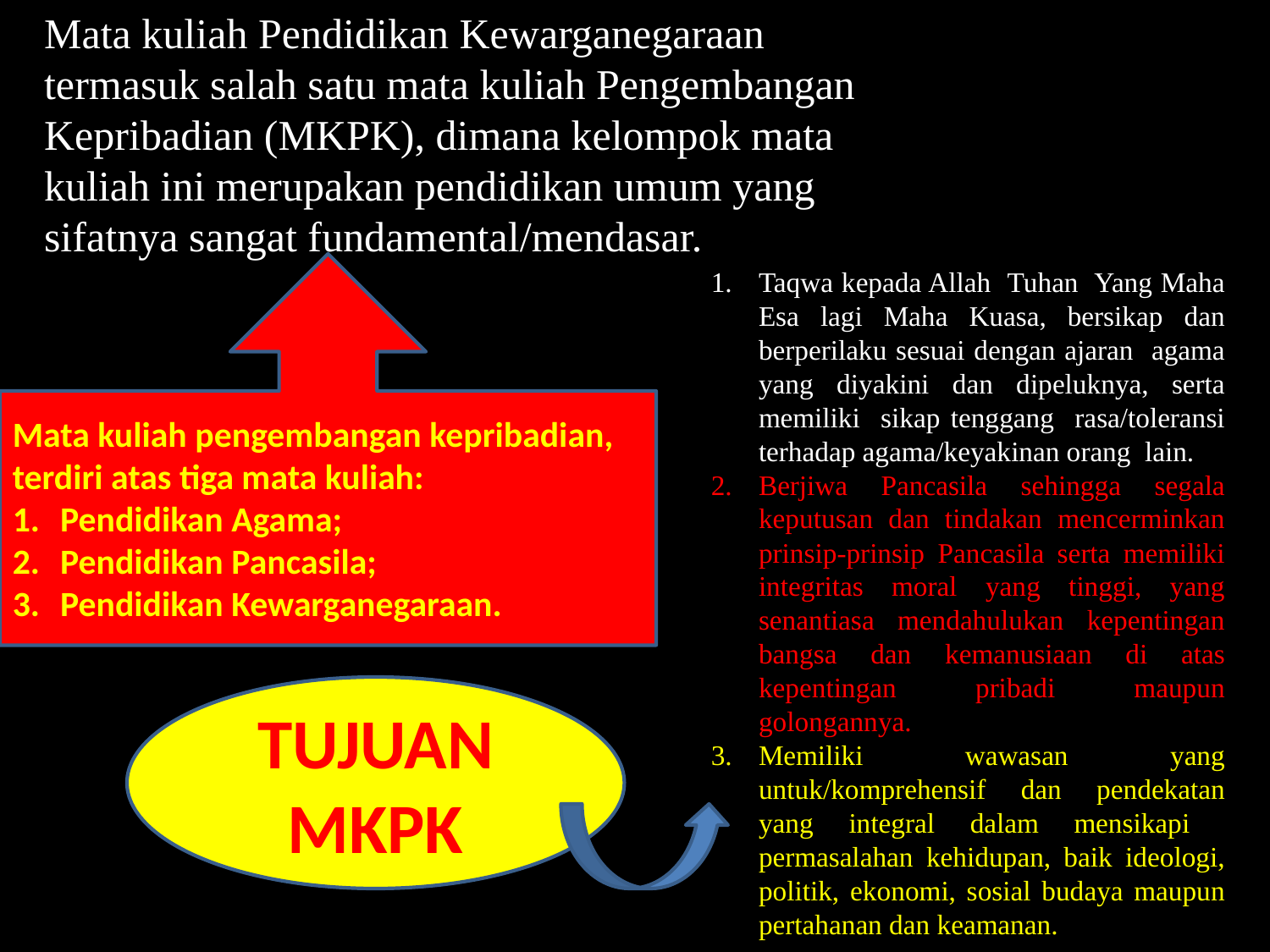

Mata kuliah Pendidikan Kewarganegaraan termasuk salah satu mata kuliah Pengembangan Kepribadian (MKPK), dimana kelompok mata kuliah ini merupakan pendidikan umum yang  sifatnya sangat fundamental/mendasar.
Mata kuliah pengembangan kepribadian, terdiri atas tiga mata kuliah:
Pendidikan Agama;
Pendidikan Pancasila;
Pendidikan Kewarganegaraan.
Taqwa kepada Allah  Tuhan  Yang Maha Esa lagi Maha Kuasa, bersikap dan berperilaku sesuai dengan ajaran  agama yang diyakini dan dipeluknya, serta memiliki  sikap tenggang  rasa/toleransi terhadap agama/keyakinan orang  lain.
Berjiwa Pancasila sehingga segala keputusan dan tindakan mencerminkan prinsip-prinsip Pancasila serta memiliki integritas moral yang tinggi, yang senantiasa mendahulukan kepentingan bangsa dan kemanusiaan di atas kepentingan pribadi maupun golongannya.
Memiliki wawasan yang untuk/komprehensif dan pendekatan yang integral dalam mensikapi  permasalahan kehidupan, baik ideologi, politik, ekonomi, sosial budaya maupun pertahanan dan keamanan.
TUJUAN MKPK